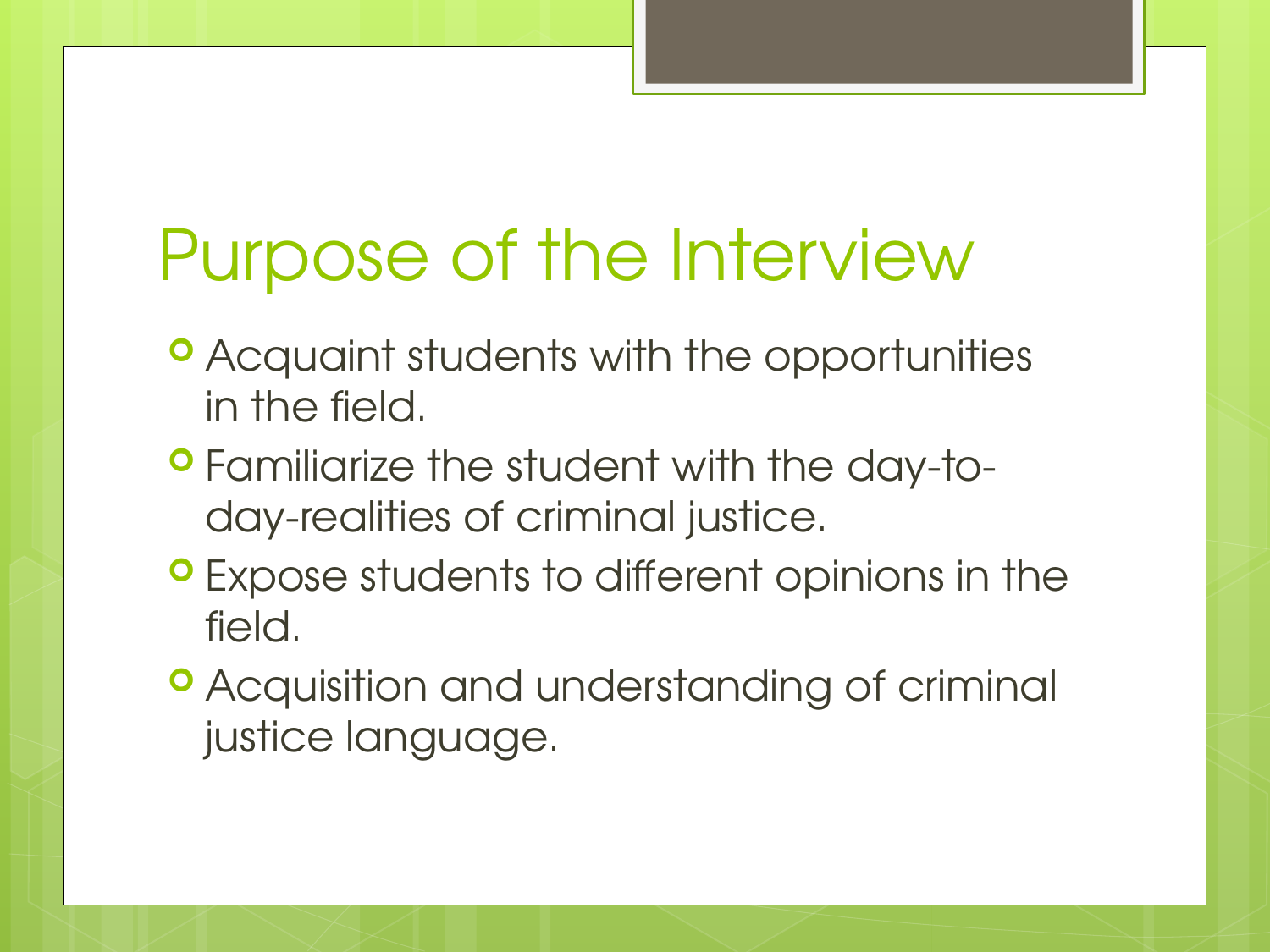

# Purpose of the Interview
Acquaint students with the opportunities in the field.
Familiarize the student with the day-to-day-realities of criminal justice.
Expose students to different opinions in the field.
Acquisition and understanding of criminal justice language.